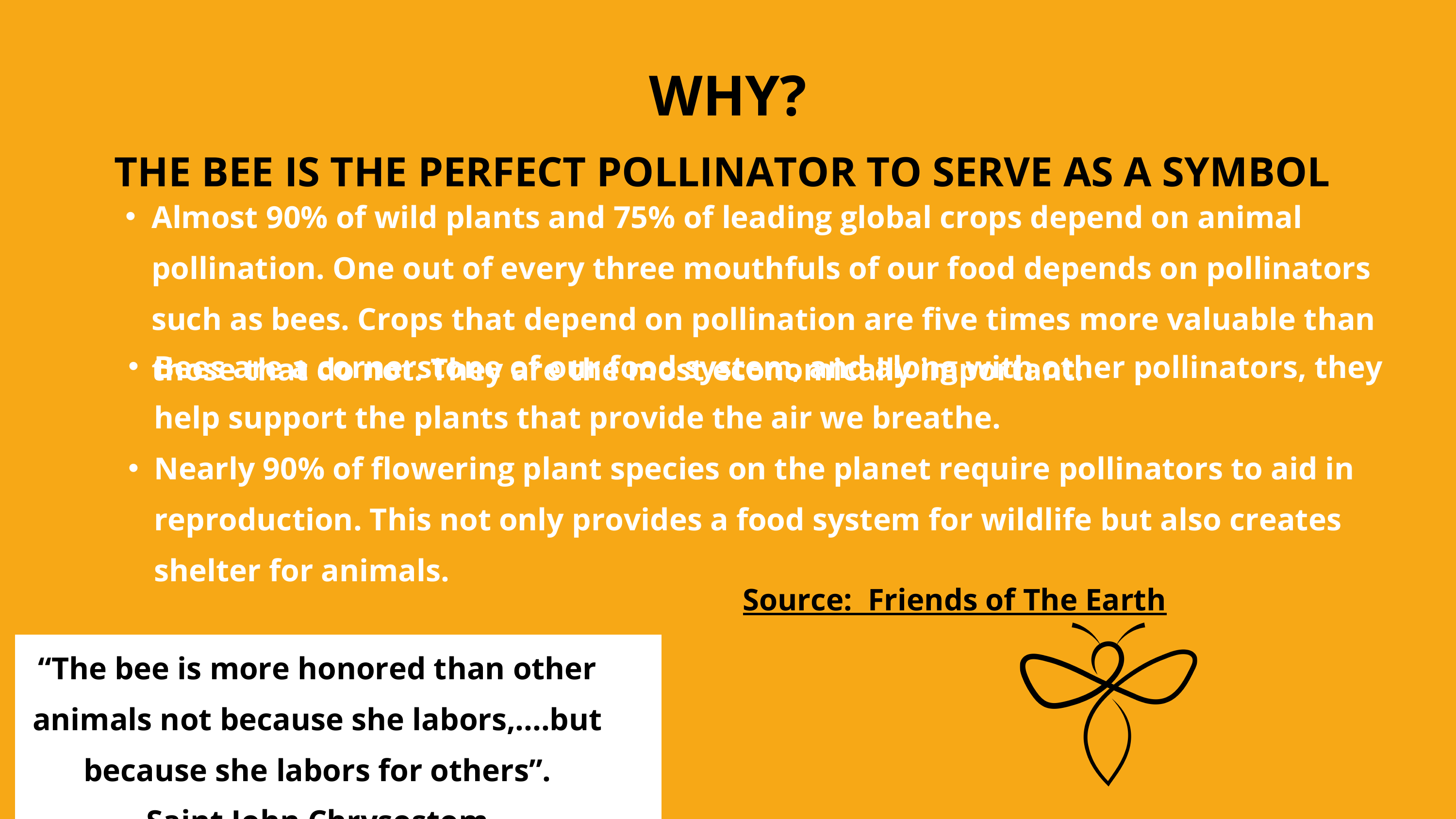

WHY?
THE BEE IS THE PERFECT POLLINATOR TO SERVE AS A SYMBOL
Almost 90% of wild plants and 75% of leading global crops depend on animal pollination. One out of every three mouthfuls of our food depends on pollinators such as bees. Crops that depend on pollination are five times more valuable than those that do not. They are the most economically important.

Bees are a cornerstone of our food system, and along with other pollinators, they help support the plants that provide the air we breathe.
Nearly 90% of flowering plant species on the planet require pollinators to aid in reproduction. This not only provides a food system for wildlife but also creates shelter for animals.
Source:  Friends of The Earth

“The bee is more honored than other animals not because she labors,....but because she labors for others”.
Saint John Chrysostom